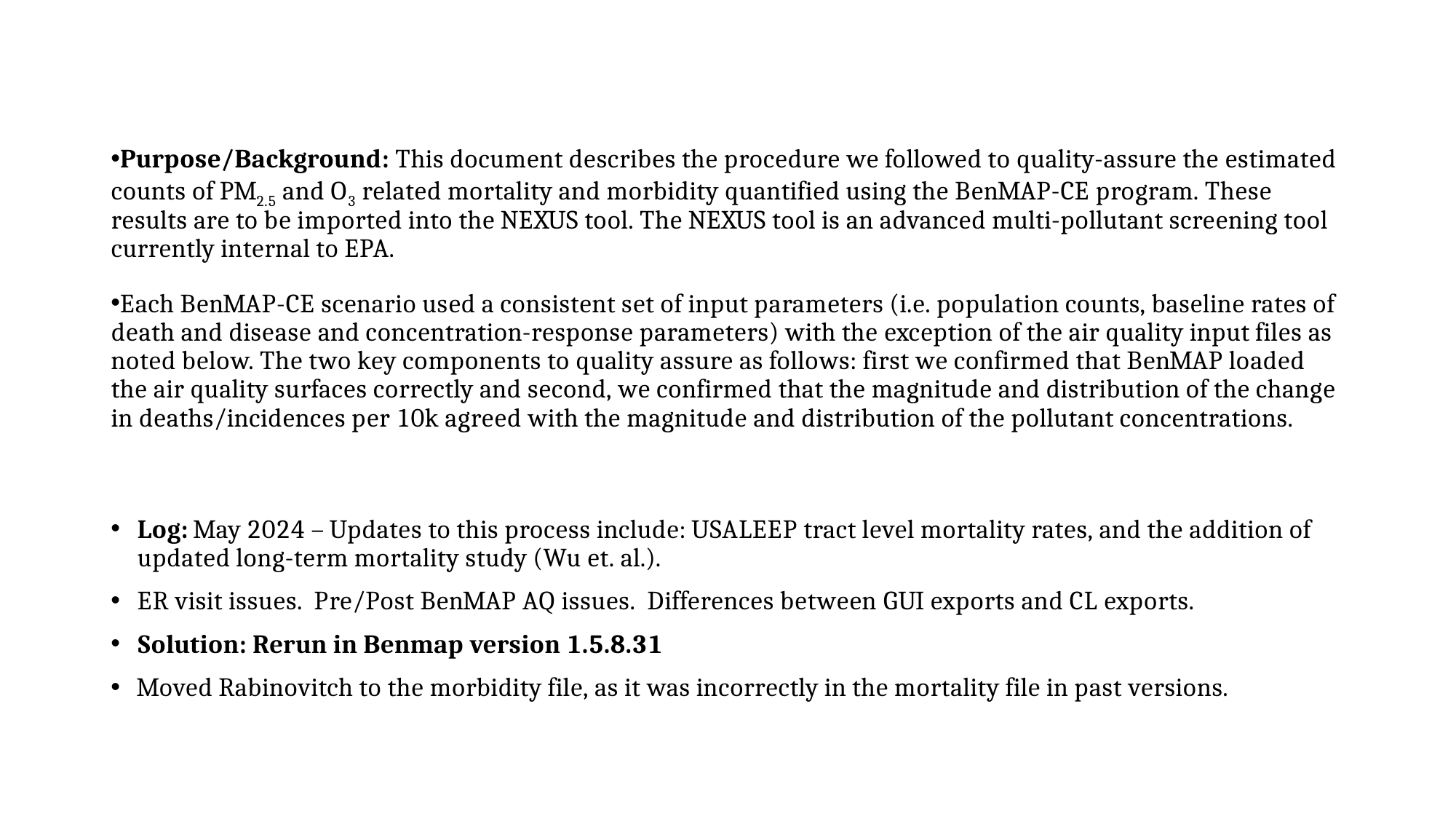

Purpose/Background: This document describes the procedure we followed to quality-assure the estimated counts of PM2.5 and O3 related mortality and morbidity quantified using the BenMAP-CE program. These results are to be imported into the NEXUS tool. The NEXUS tool is an advanced multi-pollutant screening tool currently internal to EPA.
Each BenMAP-CE scenario used a consistent set of input parameters (i.e. population counts, baseline rates of death and disease and concentration-response parameters) with the exception of the air quality input files as noted below. The two key components to quality assure as follows: first we confirmed that BenMAP loaded the air quality surfaces correctly and second, we confirmed that the magnitude and distribution of the change in deaths/incidences per 10k agreed with the magnitude and distribution of the pollutant concentrations.

Log: May 2024 – Updates to this process include: USALEEP tract level mortality rates, and the addition of updated long-term mortality study (Wu et. al.).
ER visit issues.  Pre/Post BenMAP AQ issues.  Differences between GUI exports and CL exports.
Solution: Rerun in Benmap version 1.5.8.31
Moved Rabinovitch to the morbidity file, as it was incorrectly in the mortality file in past versions.